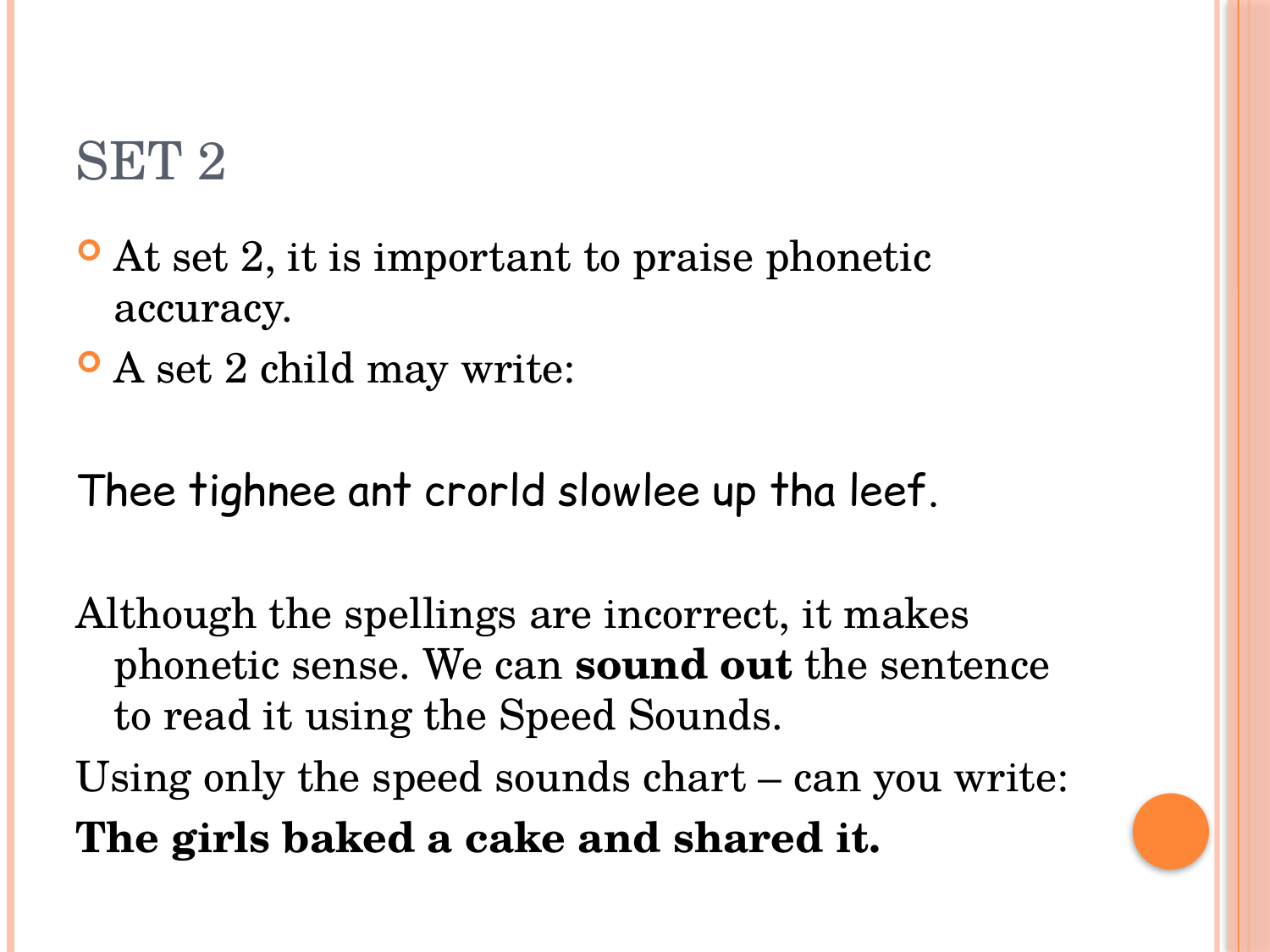

# Set 2
At set 2, it is important to praise phonetic accuracy.
A set 2 child may write:

Thee tighnee ant crorld slowlee up tha leef.

Although the spellings are incorrect, it makes phonetic sense. We can sound out the sentence to read it using the Speed Sounds.
Using only the speed sounds chart – can you write:
The girls baked a cake and shared it.